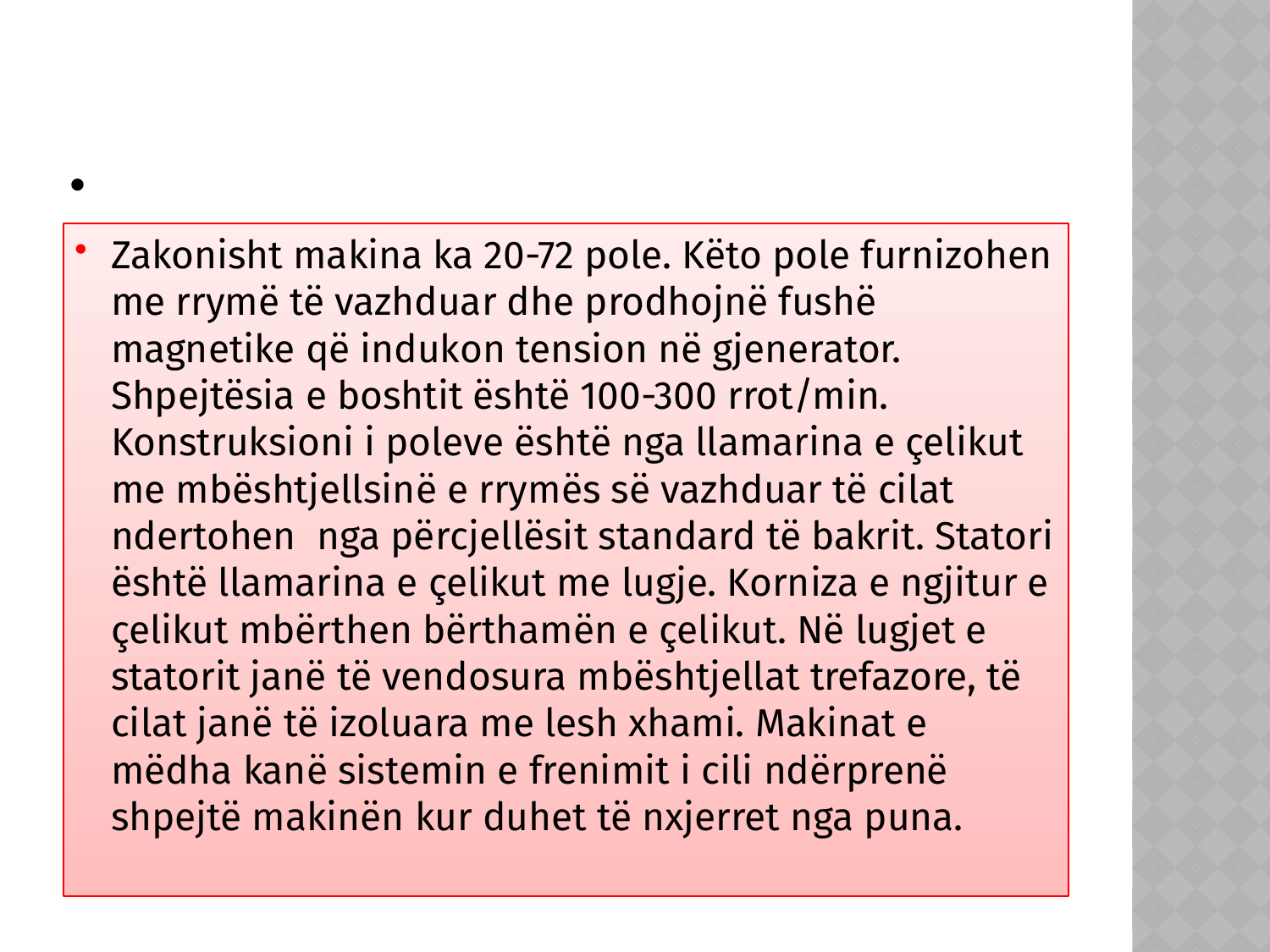

# .
Zakonisht makina ka 20-72 pole. Këto pole furnizohen me rrymë të vazhduar dhe prodhojnë fushë magnetike që indukon tension në gjenerator. Shpejtësia e boshtit është 100-300 rrot/min. Konstruksioni i poleve është nga llamarina e çelikut me mbështjellsinë e rrymës së vazhduar të cilat ndertohen  nga përcjellësit standard të bakrit. Statori është llamarina e çelikut me lugje. Korniza e ngjitur e çelikut mbërthen bërthamën e çelikut. Në lugjet e statorit janë të vendosura mbështjellat trefazore, të cilat janë të izoluara me lesh xhami. Makinat e mëdha kanë sistemin e frenimit i cili ndërprenë shpejtë makinën kur duhet të nxjerret nga puna.